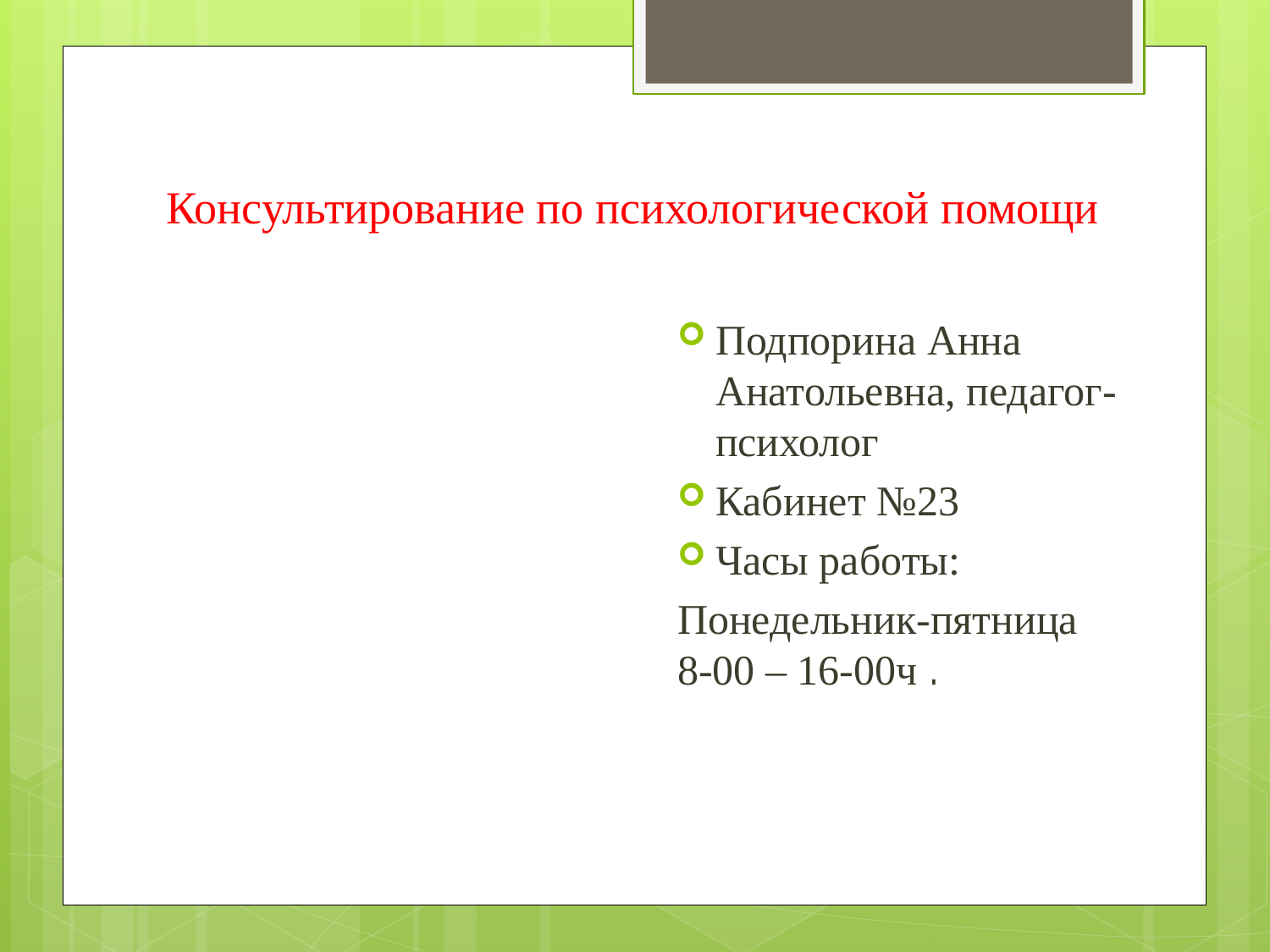

# Консультирование по психологической помощи
Подпорина Анна Анатольевна, педагог-психолог
Кабинет №23
Часы работы:
Понедельник-пятница 8-00 – 16-00ч .